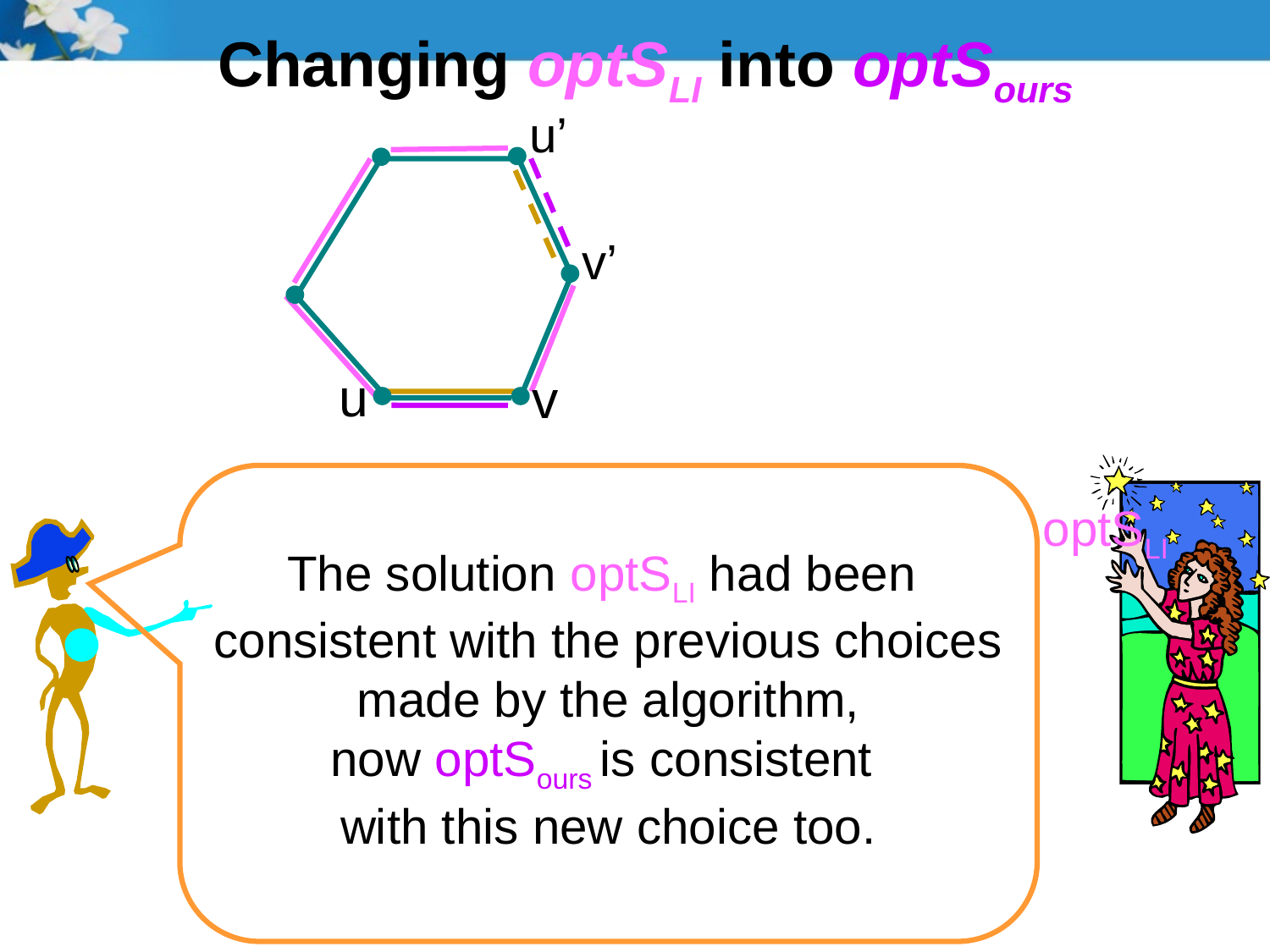

# Changing optSLI into optSours
u’

v’

u
v

optSLI

The solution optSLI had been
consistent with the previous choices made by the algorithm,
now optSours is consistent
with this new choice too.